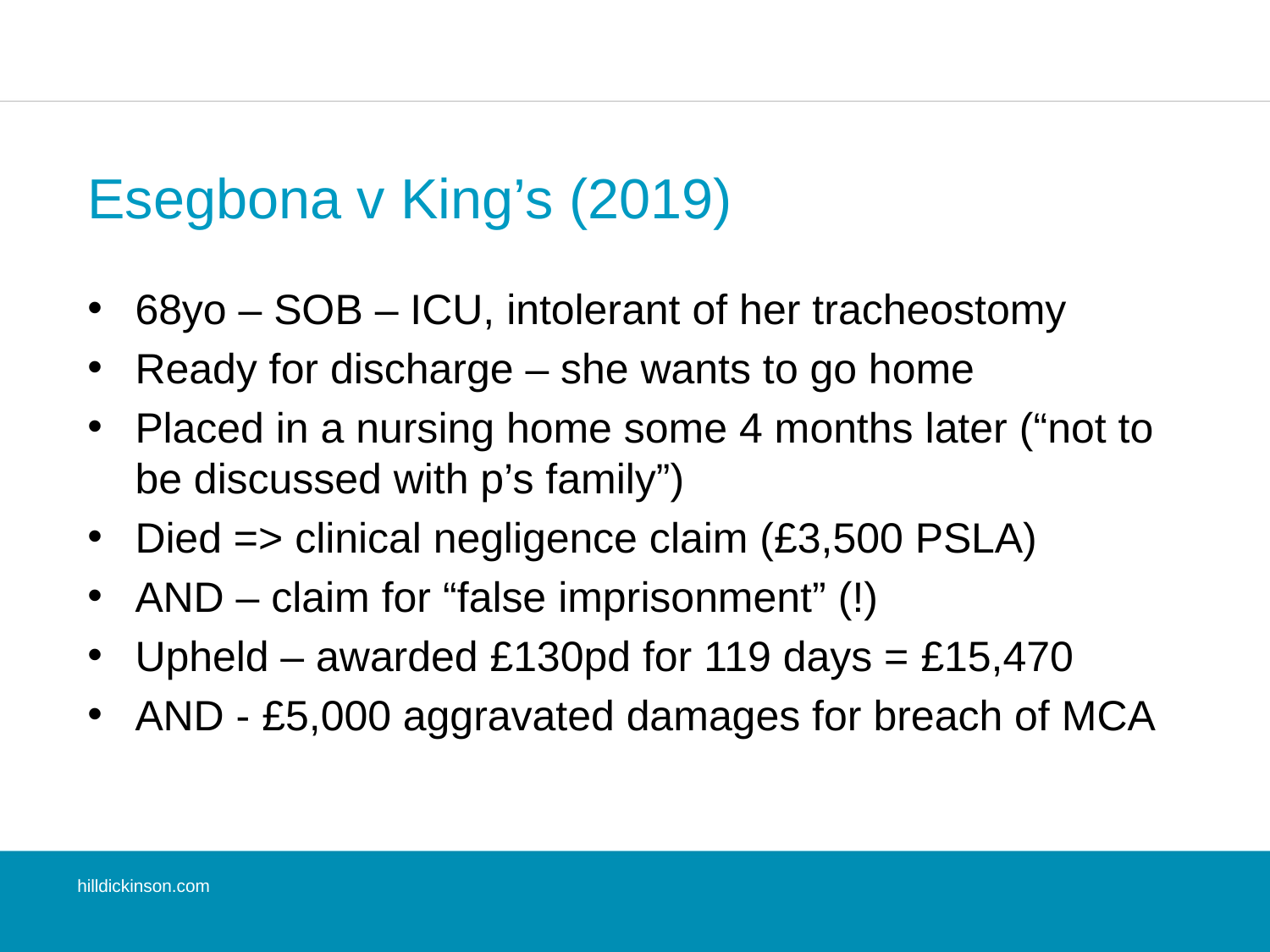

# Esegbona v King’s (2019)
68yo – SOB – ICU, intolerant of her tracheostomy
Ready for discharge – she wants to go home
Placed in a nursing home some 4 months later (“not to be discussed with p’s family”)
Died => clinical negligence claim (£3,500 PSLA)
AND – claim for “false imprisonment” (!)
Upheld – awarded £130pd for 119 days = £15,470
AND - £5,000 aggravated damages for breach of MCA